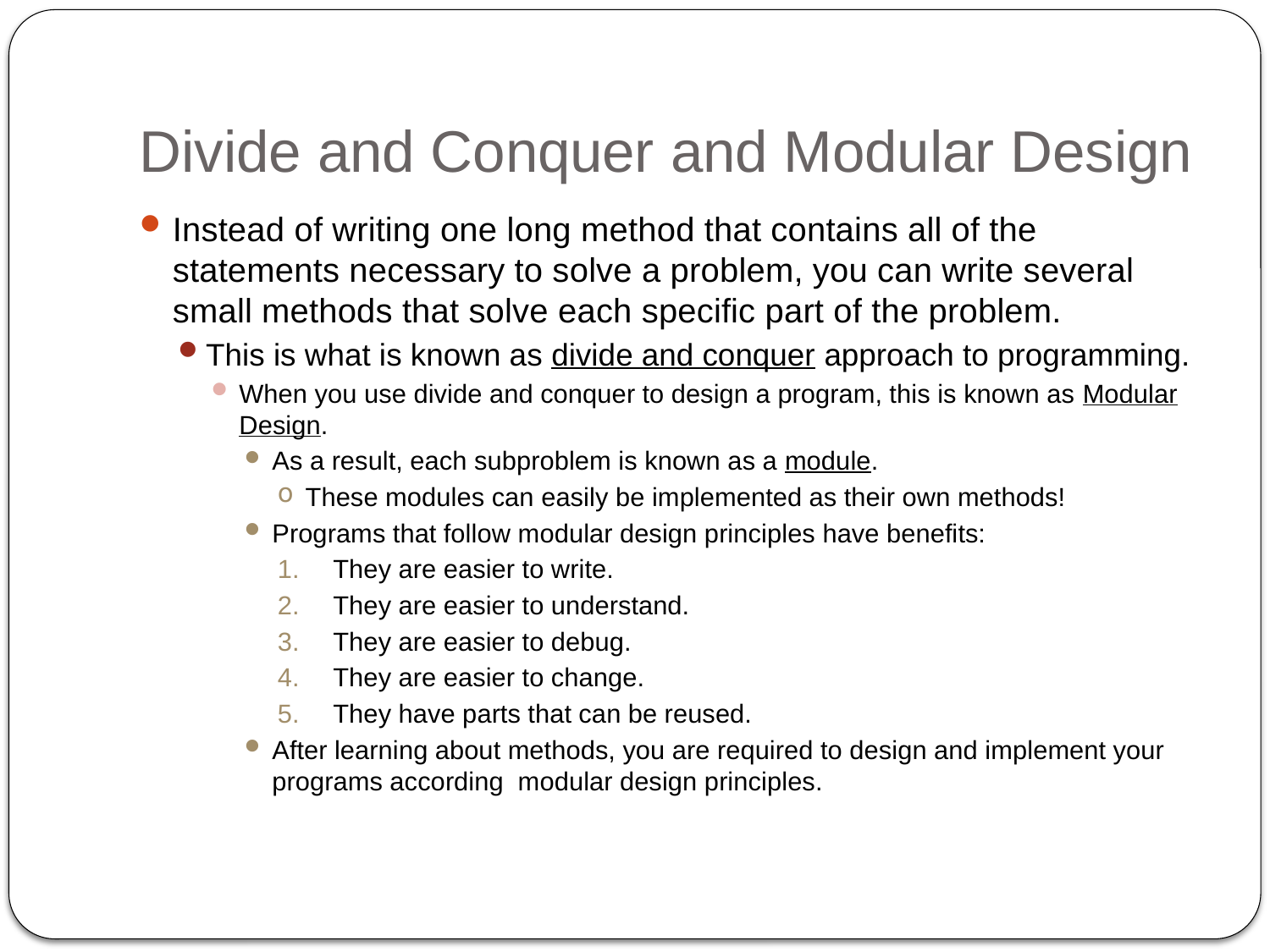

# Divide and Conquer and Modular Design
Instead of writing one long method that contains all of the statements necessary to solve a problem, you can write several small methods that solve each specific part of the problem.
This is what is known as divide and conquer approach to programming.
When you use divide and conquer to design a program, this is known as Modular Design.
As a result, each subproblem is known as a module.
These modules can easily be implemented as their own methods!
Programs that follow modular design principles have benefits:
They are easier to write.
They are easier to understand.
They are easier to debug.
They are easier to change.
They have parts that can be reused.
After learning about methods, you are required to design and implement your programs according  modular design principles.